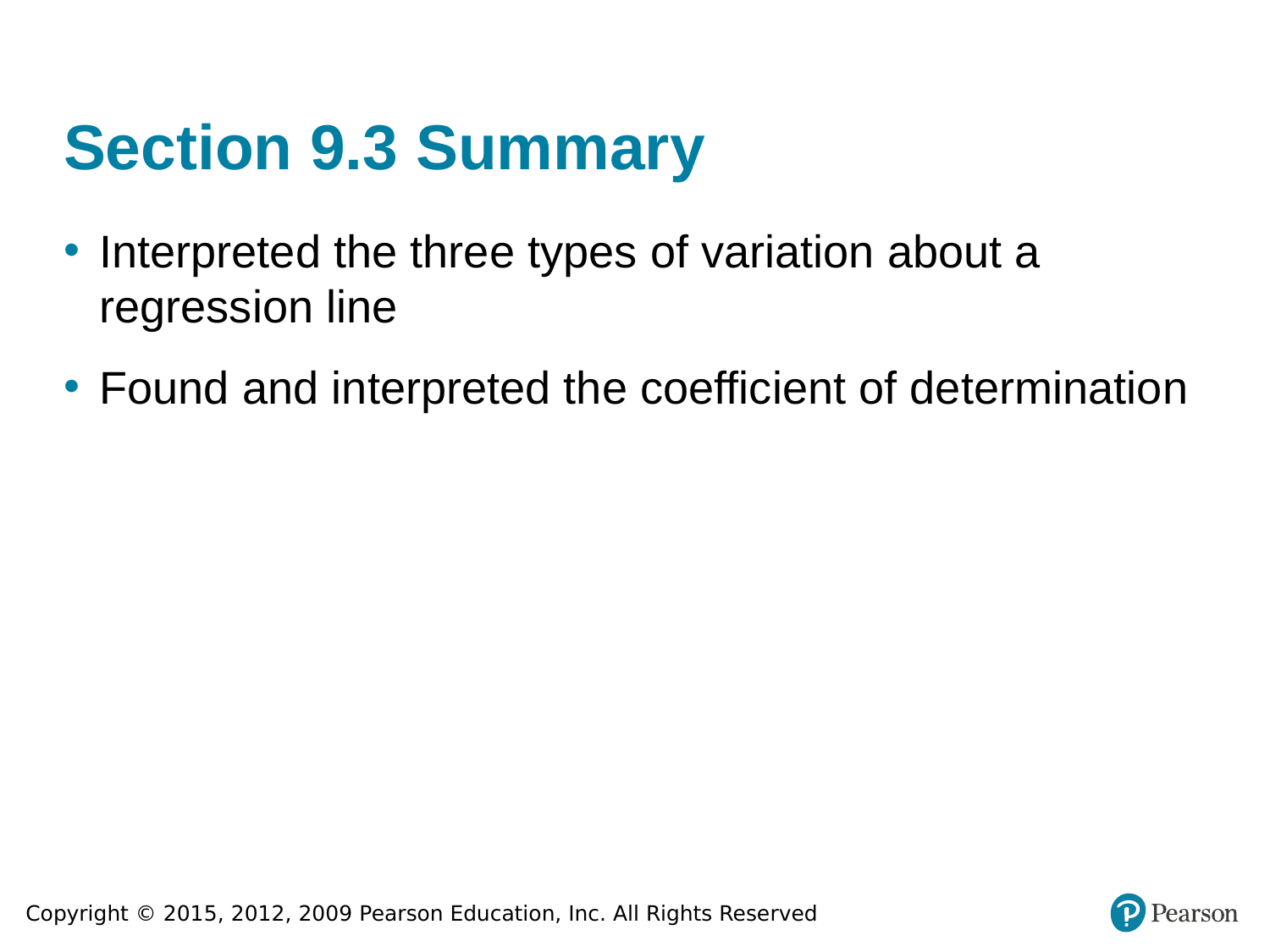

# Section 9.3 Summary
Interpreted the three types of variation about a regression line
Found and interpreted the coefficient of determination